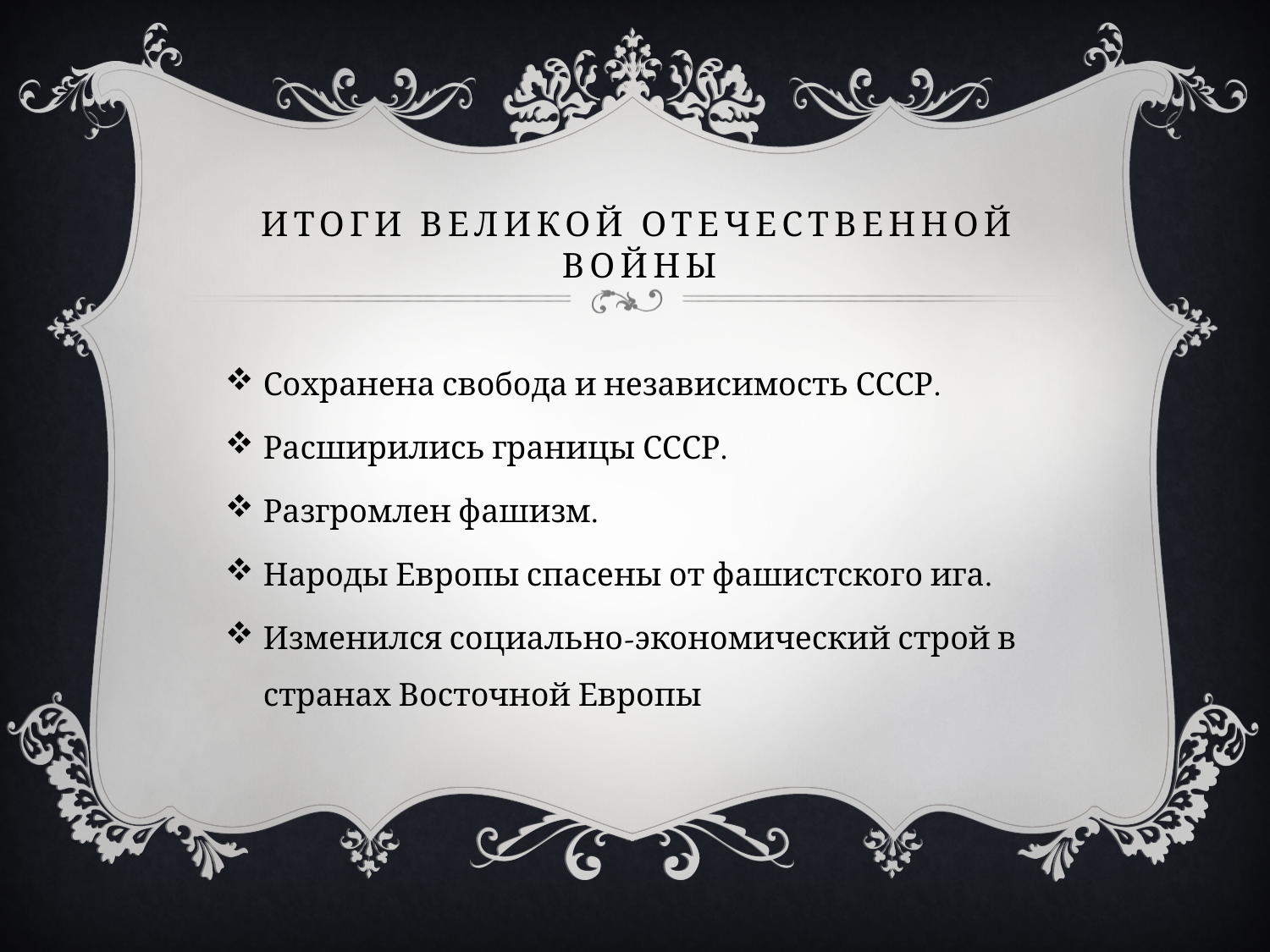

# Итоги Великой отечественной войны
Сохранена свобода и независимость СССР.
Расширились границы СССР.
Разгромлен фашизм.
Народы Европы спасены от фашистского ига.
Изменился социально-экономический строй в странах Восточной Европы